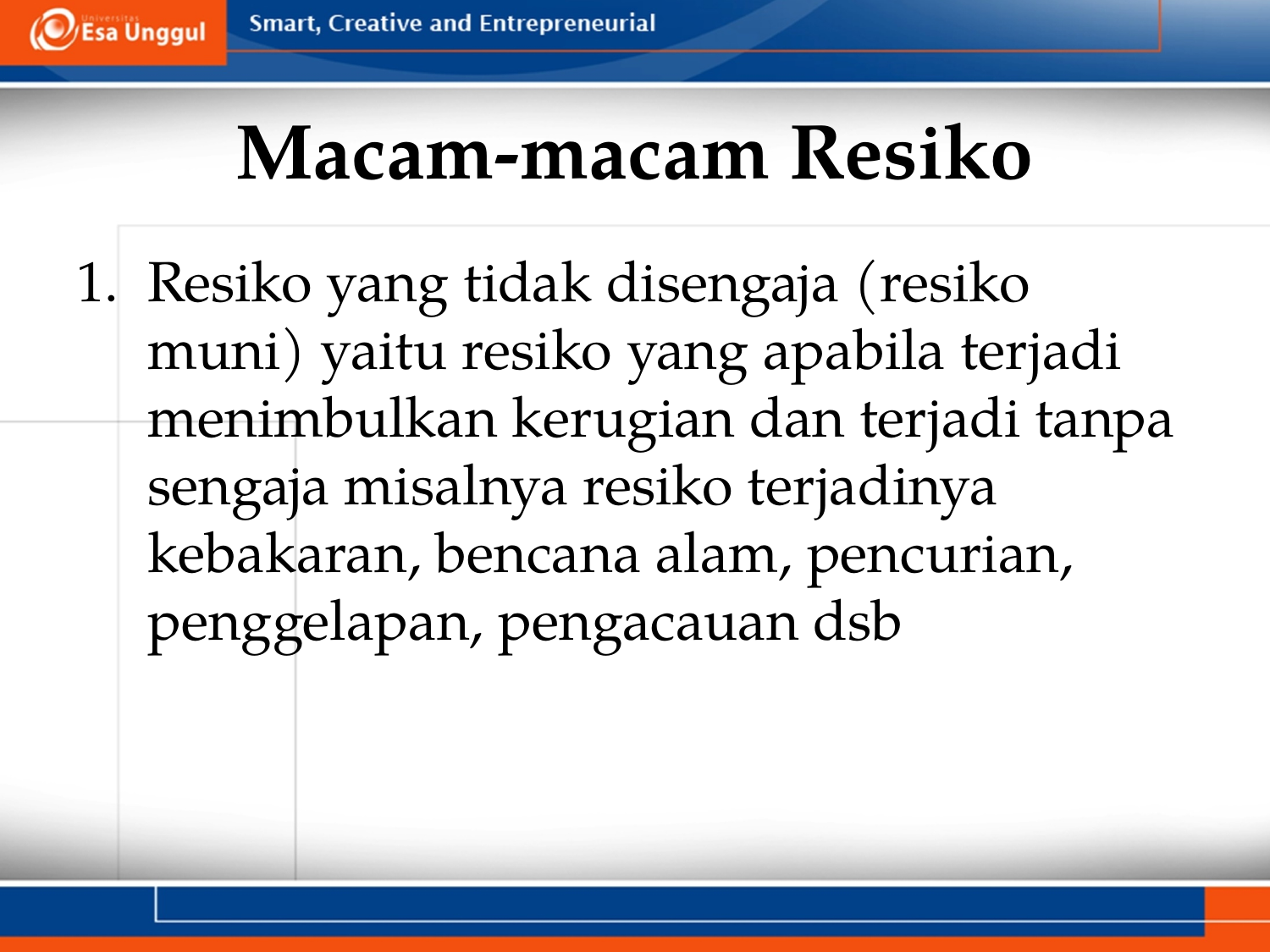

# Macam-macam Resiko
Resiko yang tidak disengaja (resiko muni) yaitu resiko yang apabila terjadi menimbulkan kerugian dan terjadi tanpa sengaja misalnya resiko terjadinya kebakaran, bencana alam, pencurian, penggelapan, pengacauan dsb